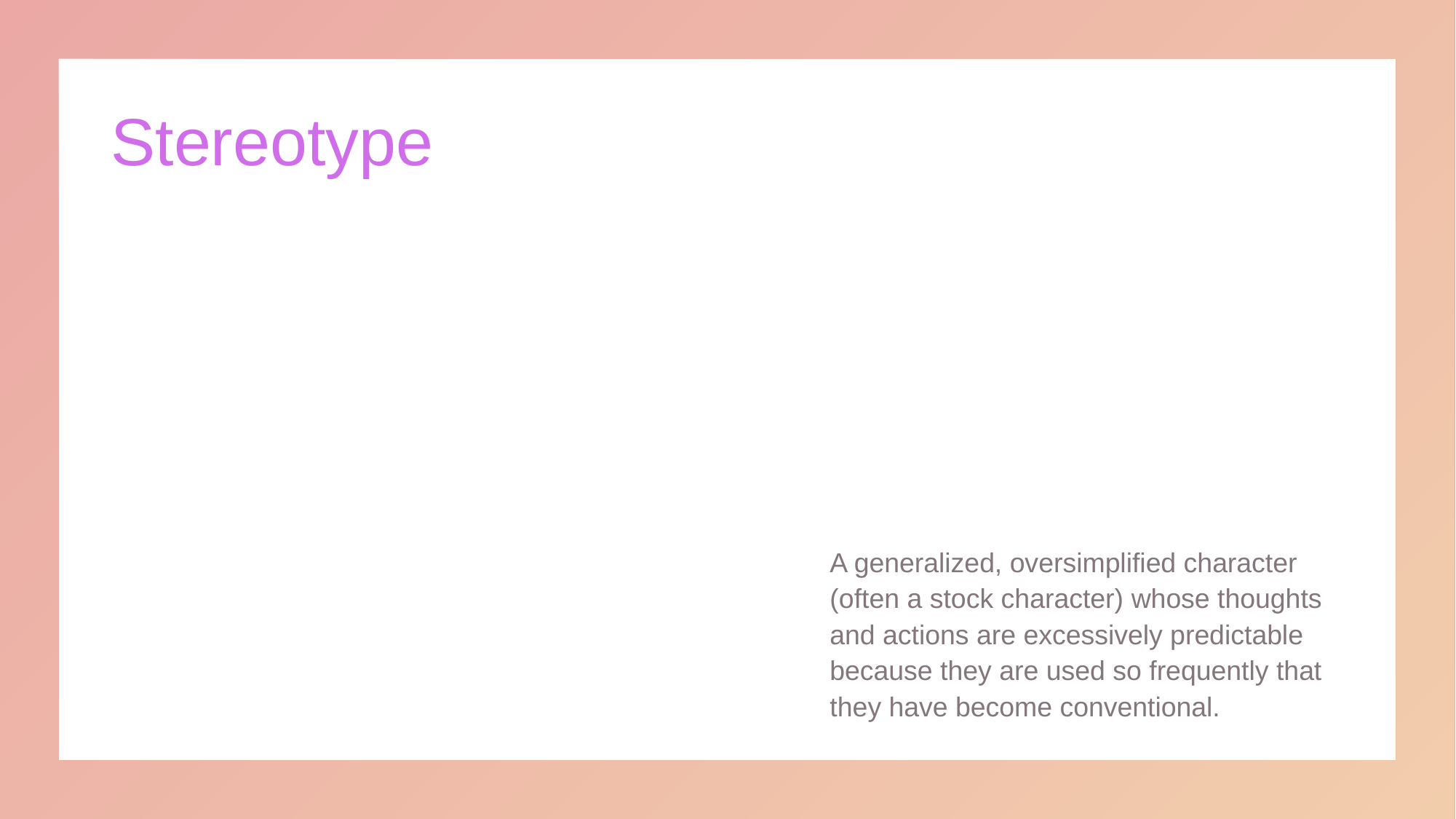

# Stereotype
A generalized, oversimplified character (often a stock character) whose thoughts and actions are excessively predictable because they are used so frequently that they have become conventional.